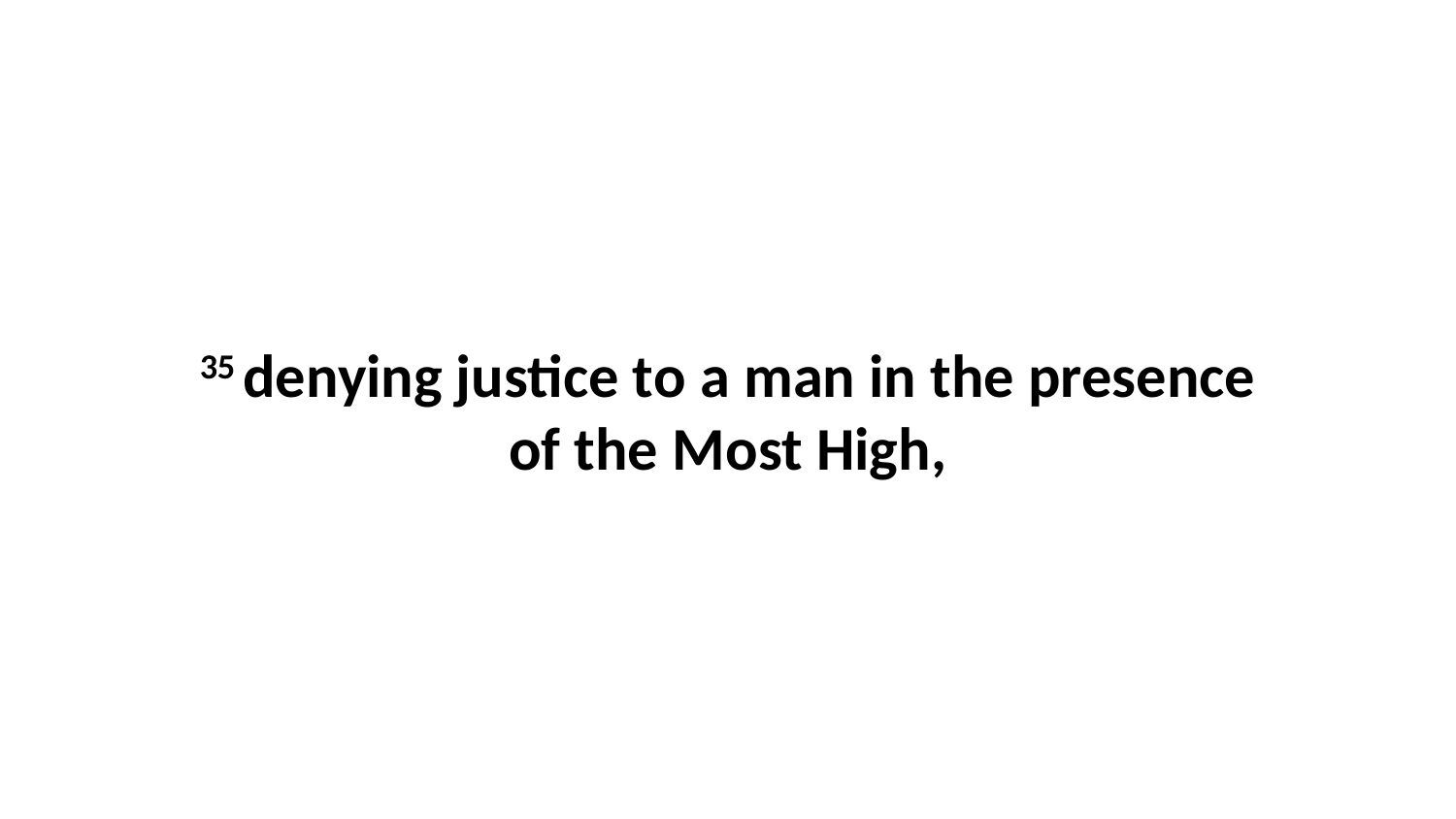

35 denying justice to a man in the presence of the Most High,